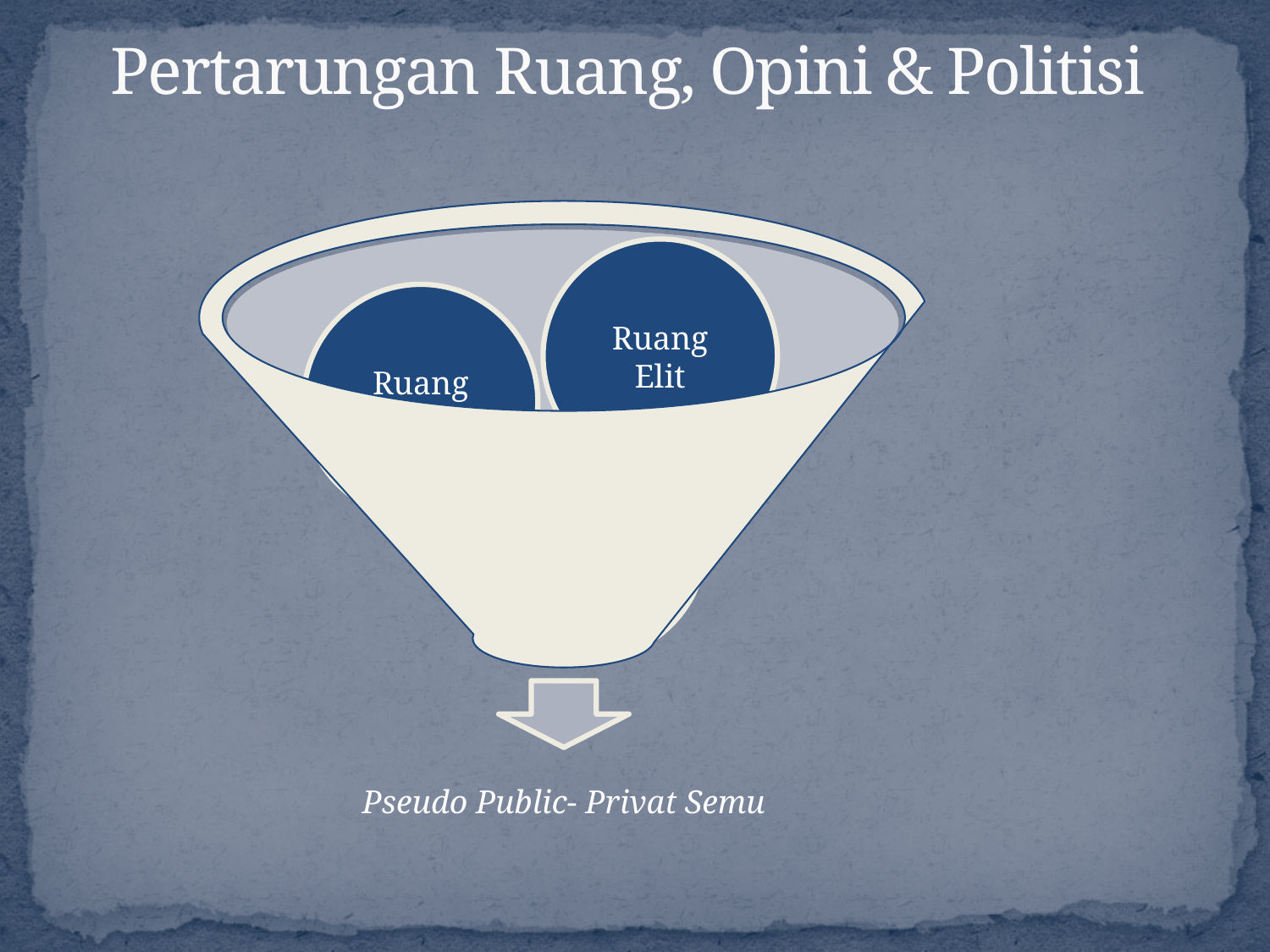

# Pertarungan Ruang, Opini & Politisi
Ruang Elit
Ruang Sosial
Publik
Pseudo Public- Privat Semu